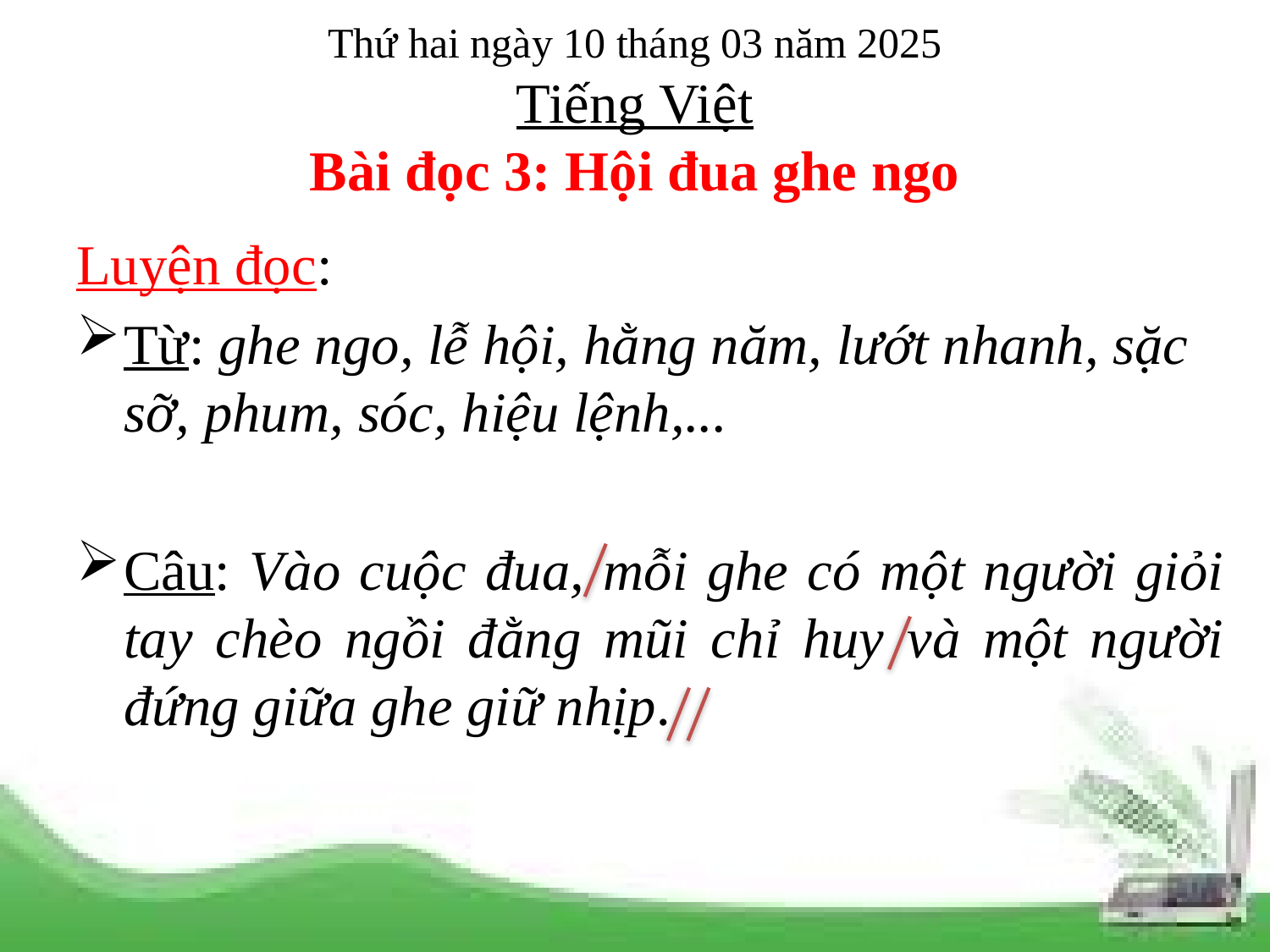

# Thứ hai ngày 10 tháng 03 năm 2025 Tiếng Việt Bài đọc 3: Hội đua ghe ngo
Luyện đọc:
Từ: ghe ngo, lễ hội, hằng năm, lướt nhanh, sặc sỡ, phum, sóc, hiệu lệnh,...

Câu: Vào cuộc đua, mỗi ghe có một người giỏi tay chèo ngồi đằng mũi chỉ huy và một người đứng giữa ghe giữ nhịp.